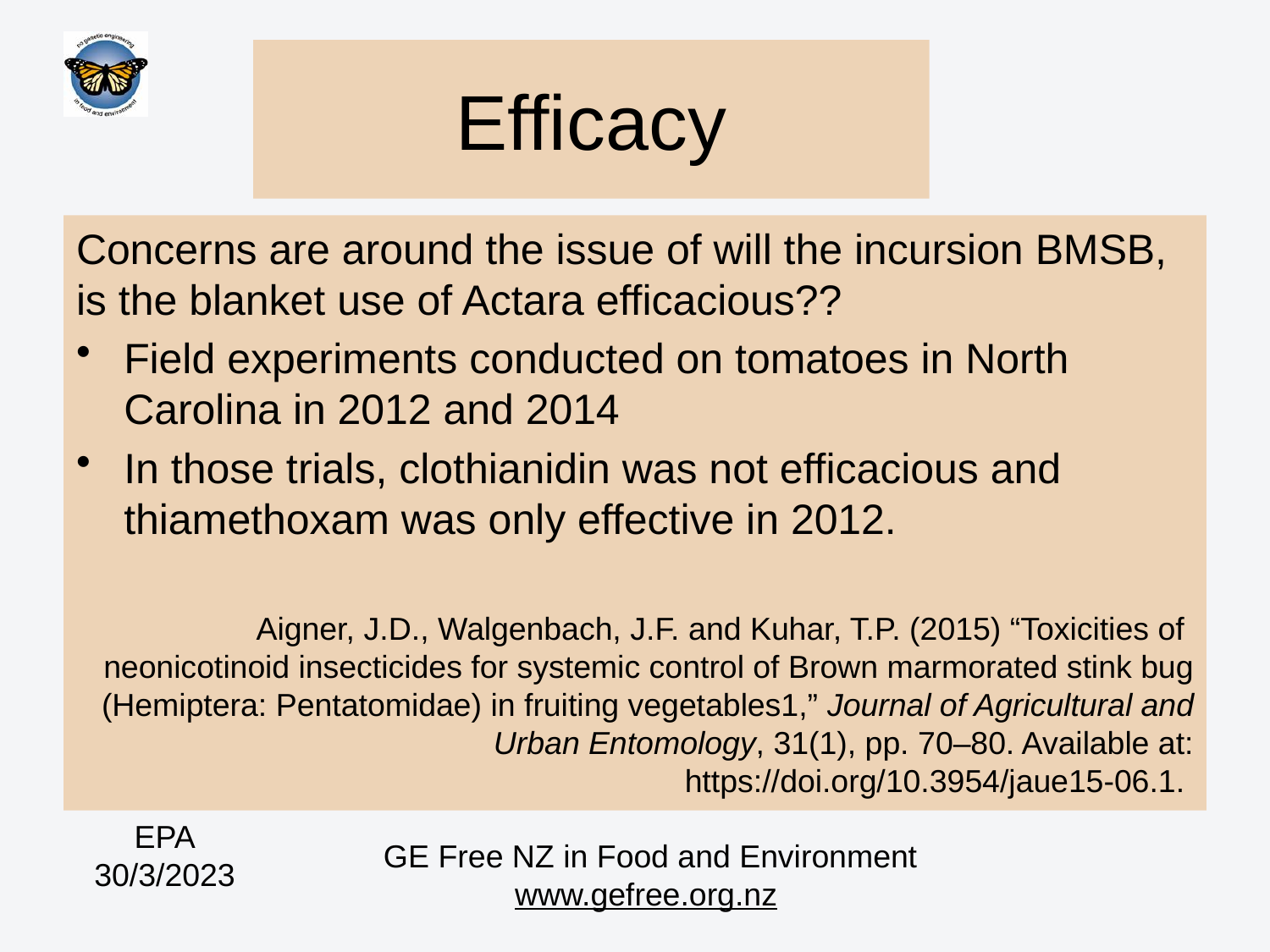

# Efficacy
Concerns are around the issue of will the incursion BMSB, is the blanket use of Actara efficacious??
Field experiments conducted on tomatoes in North Carolina in 2012 and 2014
In those trials, clothianidin was not efficacious and thiamethoxam was only effective in 2012.

Aigner, J.D., Walgenbach, J.F. and Kuhar, T.P. (2015) “Toxicities of  neonicotinoid insecticides for systemic control of Brown marmorated stink bug (Hemiptera: Pentatomidae) in fruiting vegetables1,” Journal of Agricultural and Urban Entomology, 31(1), pp. 70–80. Available at: https://doi.org/10.3954/jaue15-06.1.
EPA
30/3/2023
GE Free NZ in Food and Environment
www.gefree.org.nz